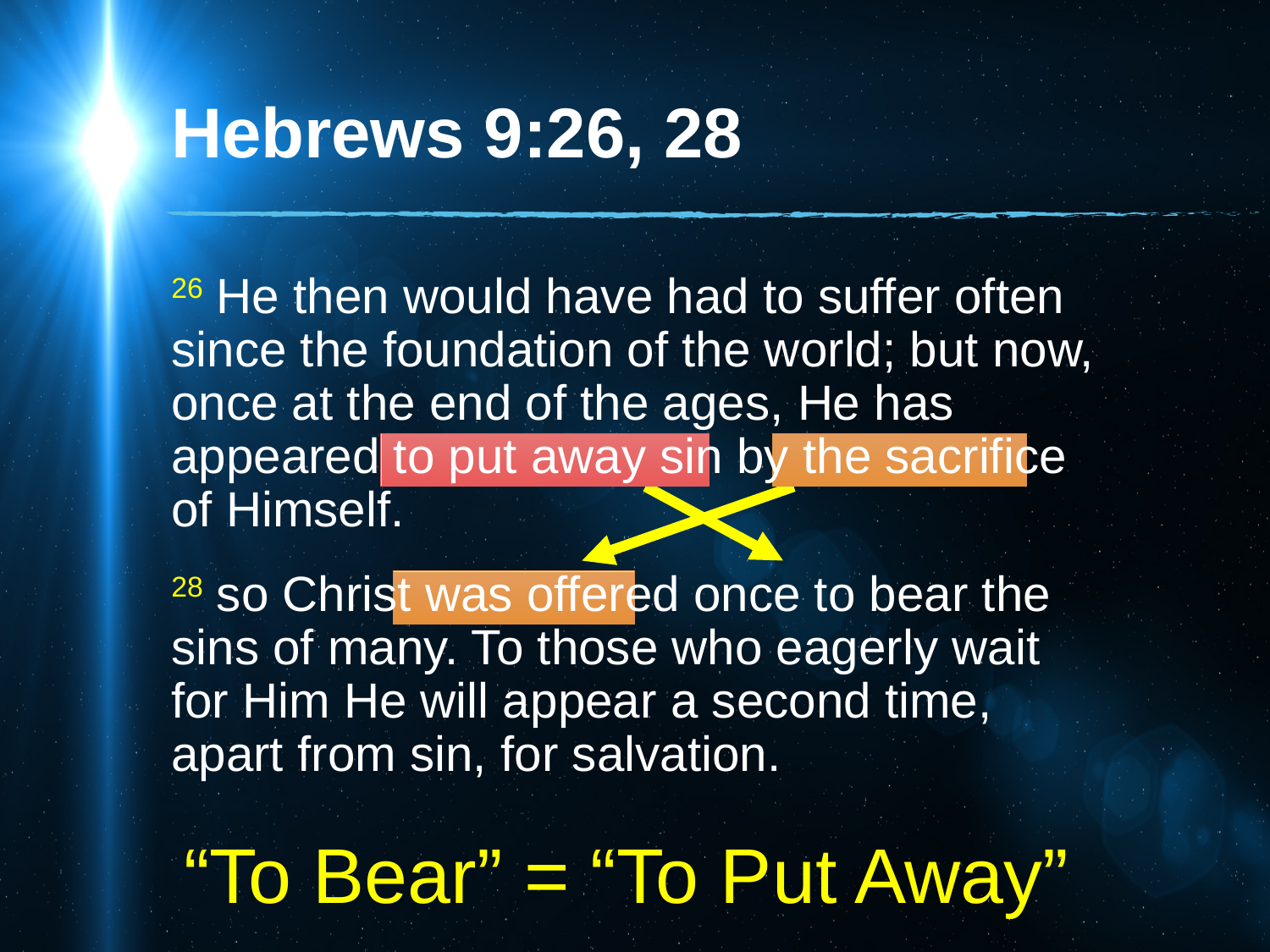

# Hebrews 9:26, 28
26 He then would have had to suffer often since the foundation of the world; but now, once at the end of the ages, He has appeared to put away sin by the sacrifice of Himself.
28 so Christ was offered once to bear the sins of many. To those who eagerly wait for Him He will appear a second time, apart from sin, for salvation.

“To Bear” = “To Put Away”